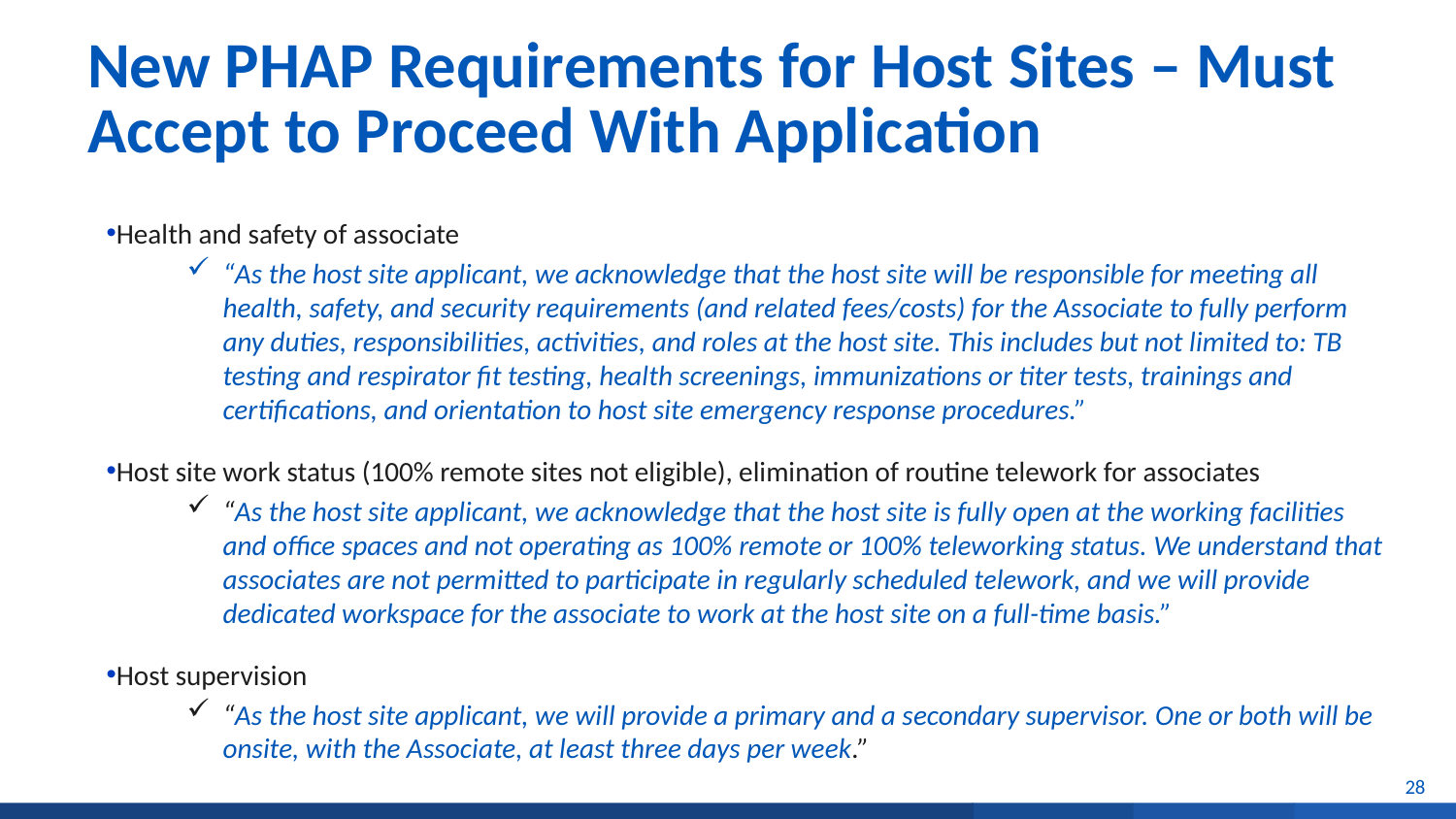

# New PHAP Requirements for Host Sites – Must Accept to Proceed With Application
Health and safety of associate
“As the host site applicant, we acknowledge that the host site will be responsible for meeting all health, safety, and security requirements (and related fees/costs) for the Associate to fully perform any duties, responsibilities, activities, and roles at the host site. This includes but not limited to: TB testing and respirator fit testing, health screenings, immunizations or titer tests, trainings and certifications, and orientation to host site emergency response procedures.”
Host site work status (100% remote sites not eligible), elimination of routine telework for associates
“As the host site applicant, we acknowledge that the host site is fully open at the working facilities and office spaces and not operating as 100% remote or 100% teleworking status. We understand that associates are not permitted to participate in regularly scheduled telework, and we will provide dedicated workspace for the associate to work at the host site on a full-time basis.”
Host supervision
“As the host site applicant, we will provide a primary and a secondary supervisor. One or both will be onsite, with the Associate, at least three days per week.”
28